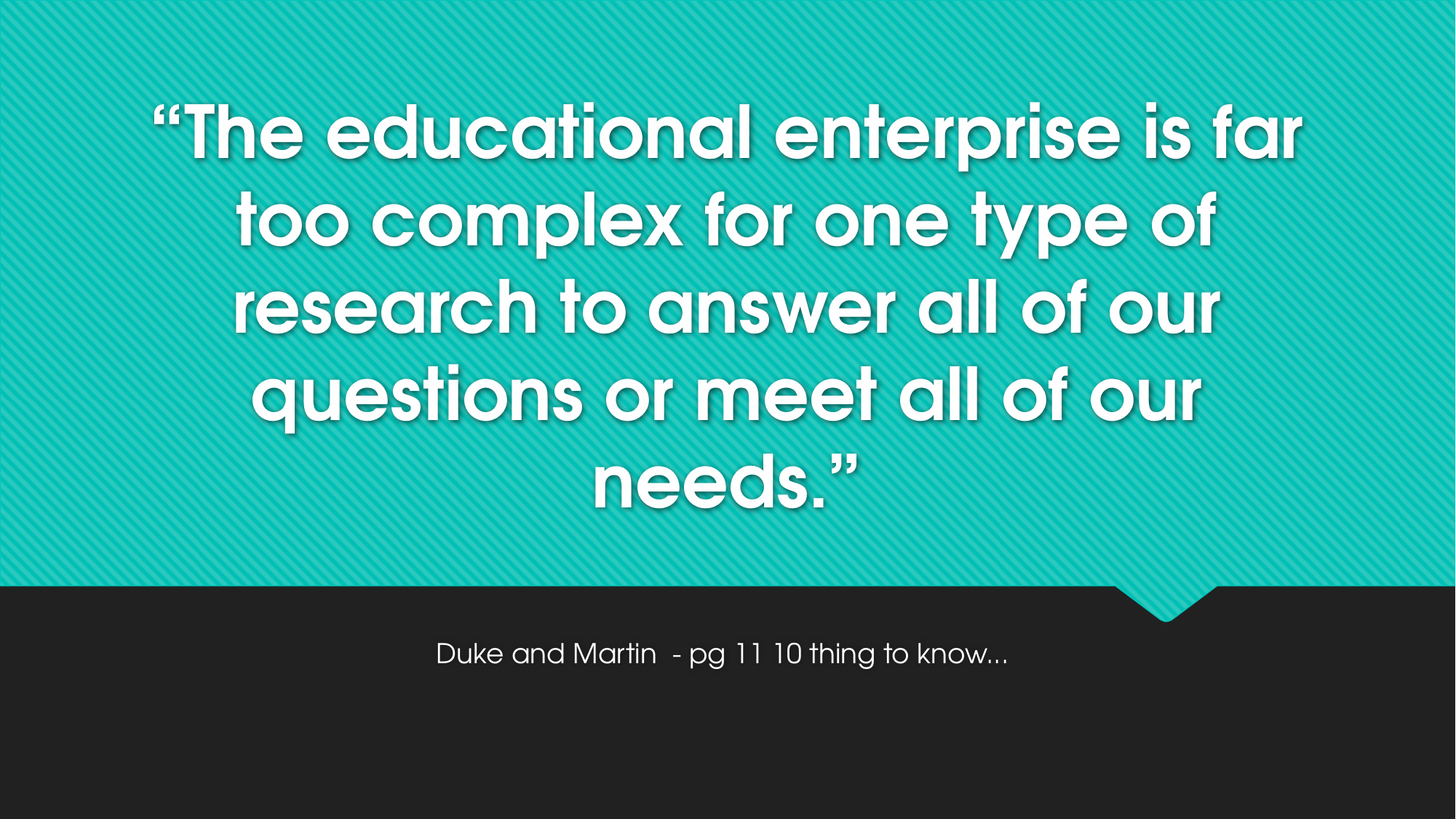

# “The educational enterprise is far too complex for one type of research to answer all of our questions or meet all of our needs.”
Duke and Martin  - pg 11 10 thing to know...